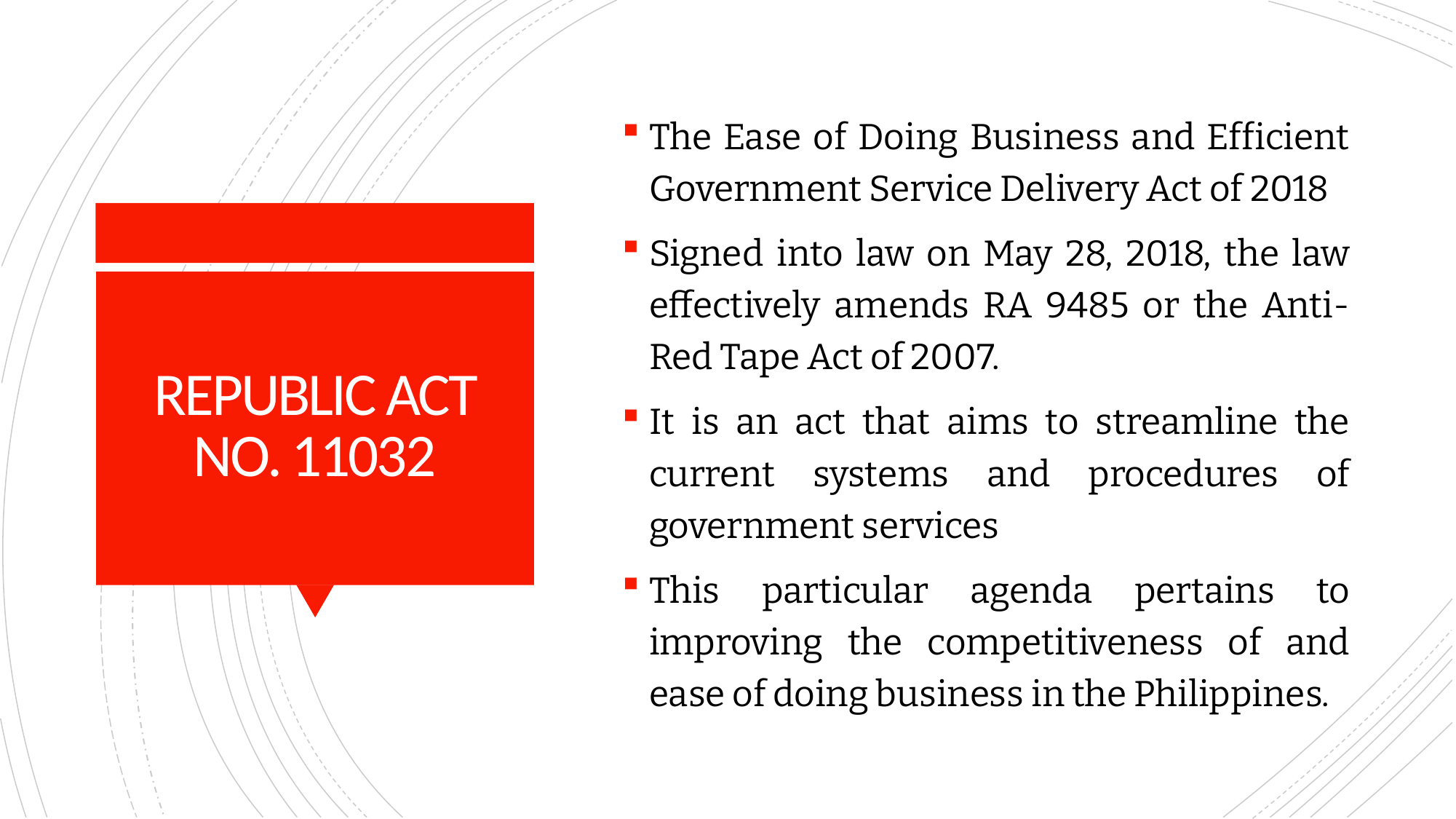

The Ease of Doing Business and Efficient Government Service Delivery Act of 2018
Signed into law on May 28, 2018, the law effectively amends RA 9485 or the Anti-Red Tape Act of 2007.
It is an act that aims to streamline the current systems and procedures of government services
This particular agenda pertains to improving the competitiveness of and ease of doing business in the Philippines.
# REPUBLIC ACT NO. 11032